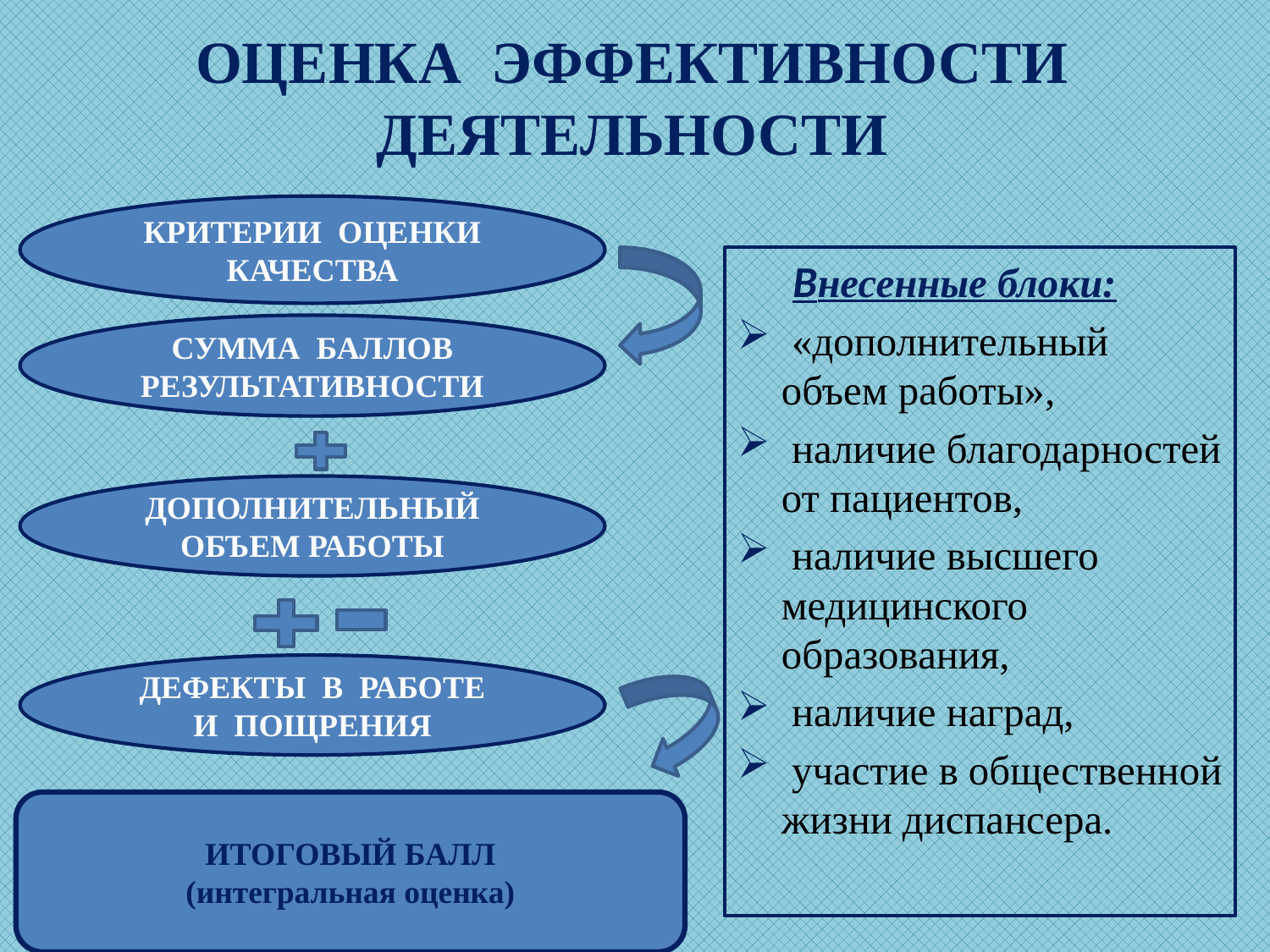

# ОЦЕНКА  ЭФФЕКТИВНОСТИ ДЕЯТЕЛЬНОСТИ
КРИТЕРИИ  ОЦЕНКИ КАЧЕСТВА
     Внесенные блоки:
 «дополнительный объем работы»,
 наличие благодарностей от пациентов,
 наличие высшего медицинского образования,
 наличие наград,
 участие в общественной жизни диспансера.

СУММА  БАЛЛОВ РЕЗУЛЬТАТИВНОСТИ

ДОПОЛНИТЕЛЬНЫЙ ОБЪЕМ РАБОТЫ

ДЕФЕКТЫ  В  РАБОТЕ
И  ПОЩРЕНИЯ

ИТОГОВЫЙ БАЛЛ
(интегральная оценка)